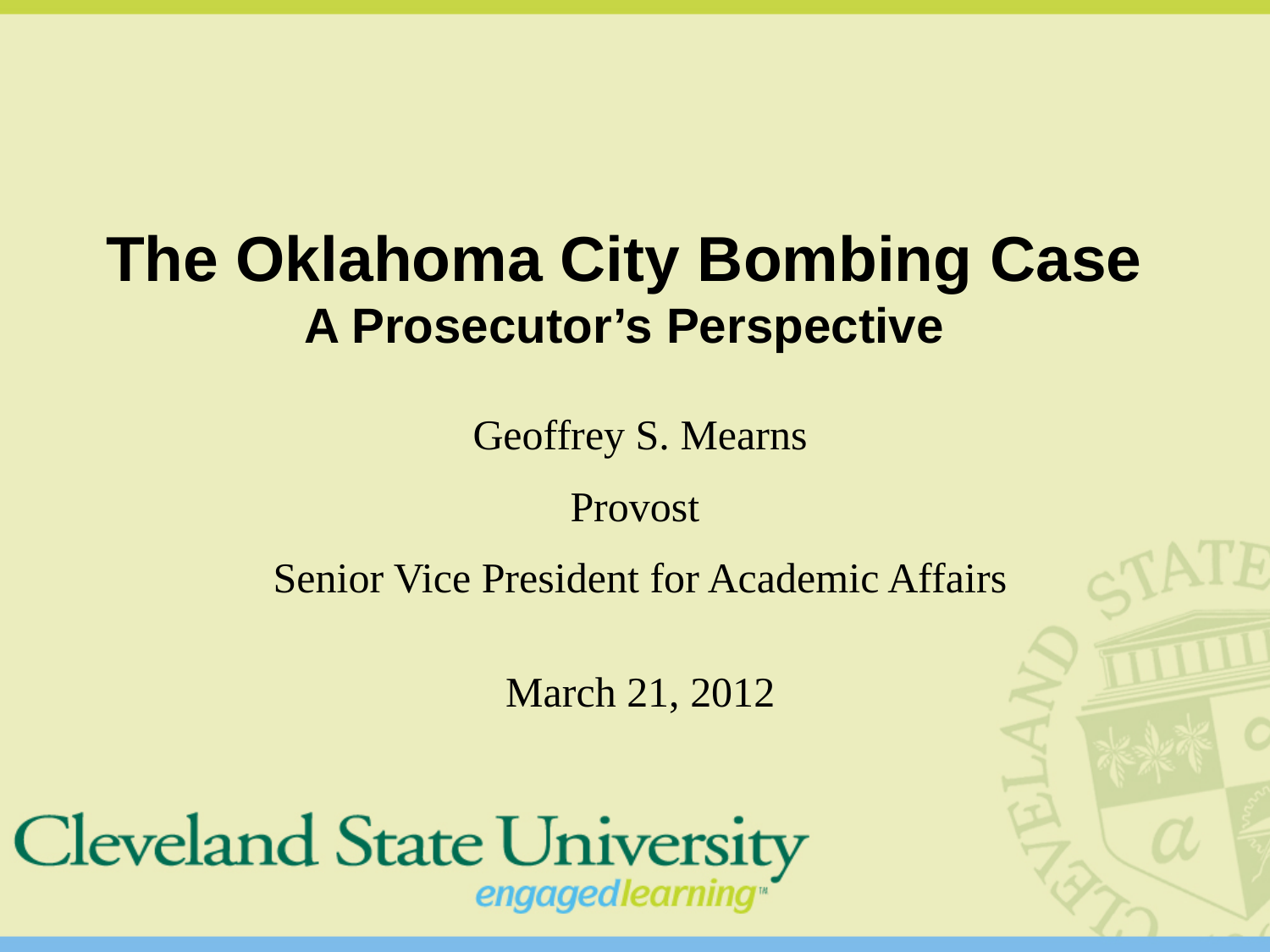

The Oklahoma City Bombing Case
A Prosecutor’s Perspective
Geoffrey S. Mearns
Provost
Senior Vice President for Academic Affairs

March 21, 2012